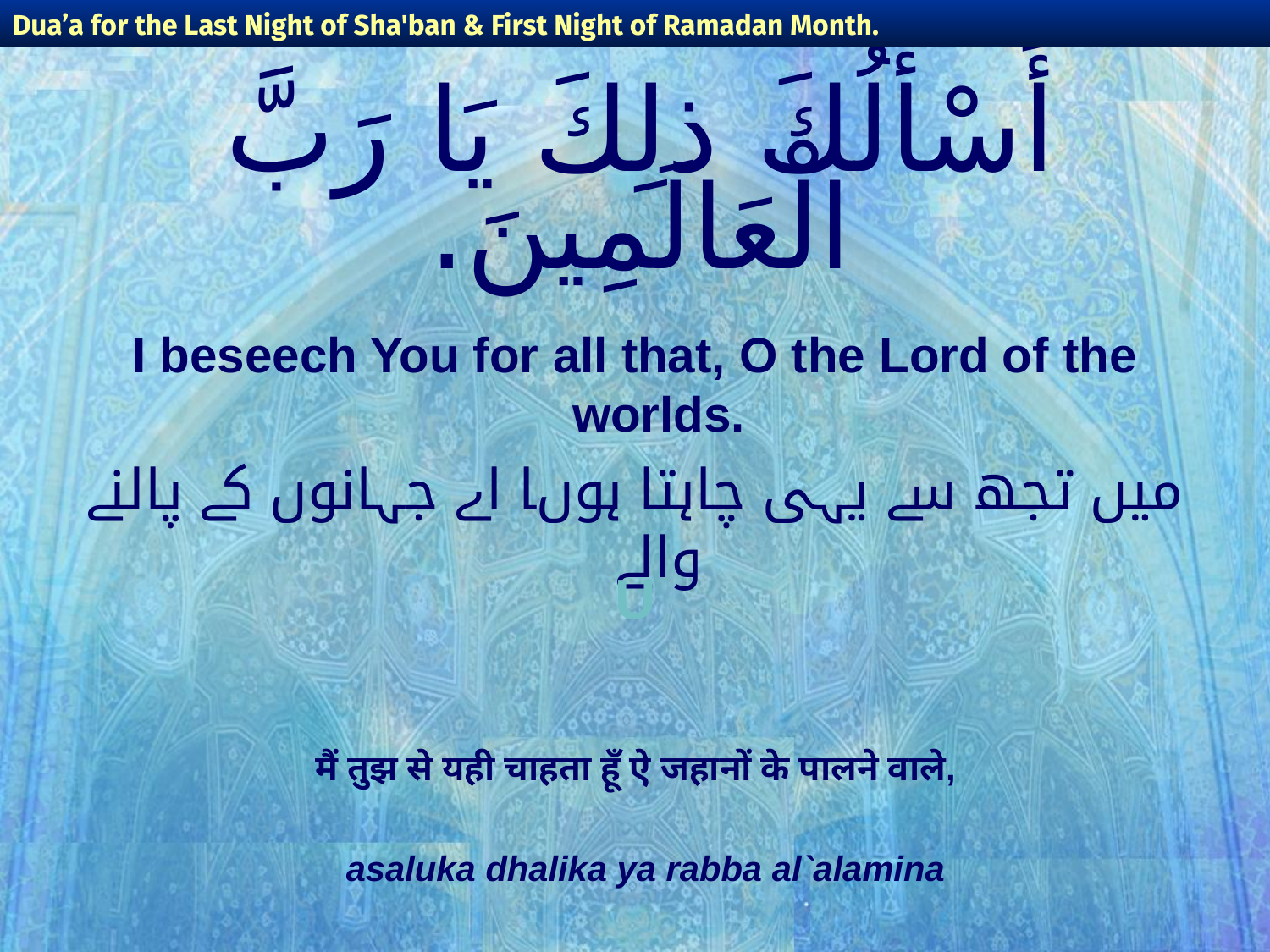

Dua’a for the Last Night of Sha'ban & First Night of Ramadan Month.
# أَسْأَلُكَ ذلِكَ يَا رَبَّ الْعَالَمِينَ.
I beseech You for all that, O the Lord of the worlds.
میں تجھ سے یہی چاہتا ہوںا اے جہانوں کے پالنے والے
U
मैं तुझ से यही चाहता हूँ ऐ जहानों के पालने वाले,
asaluka dhalika ya rabba al`alamina